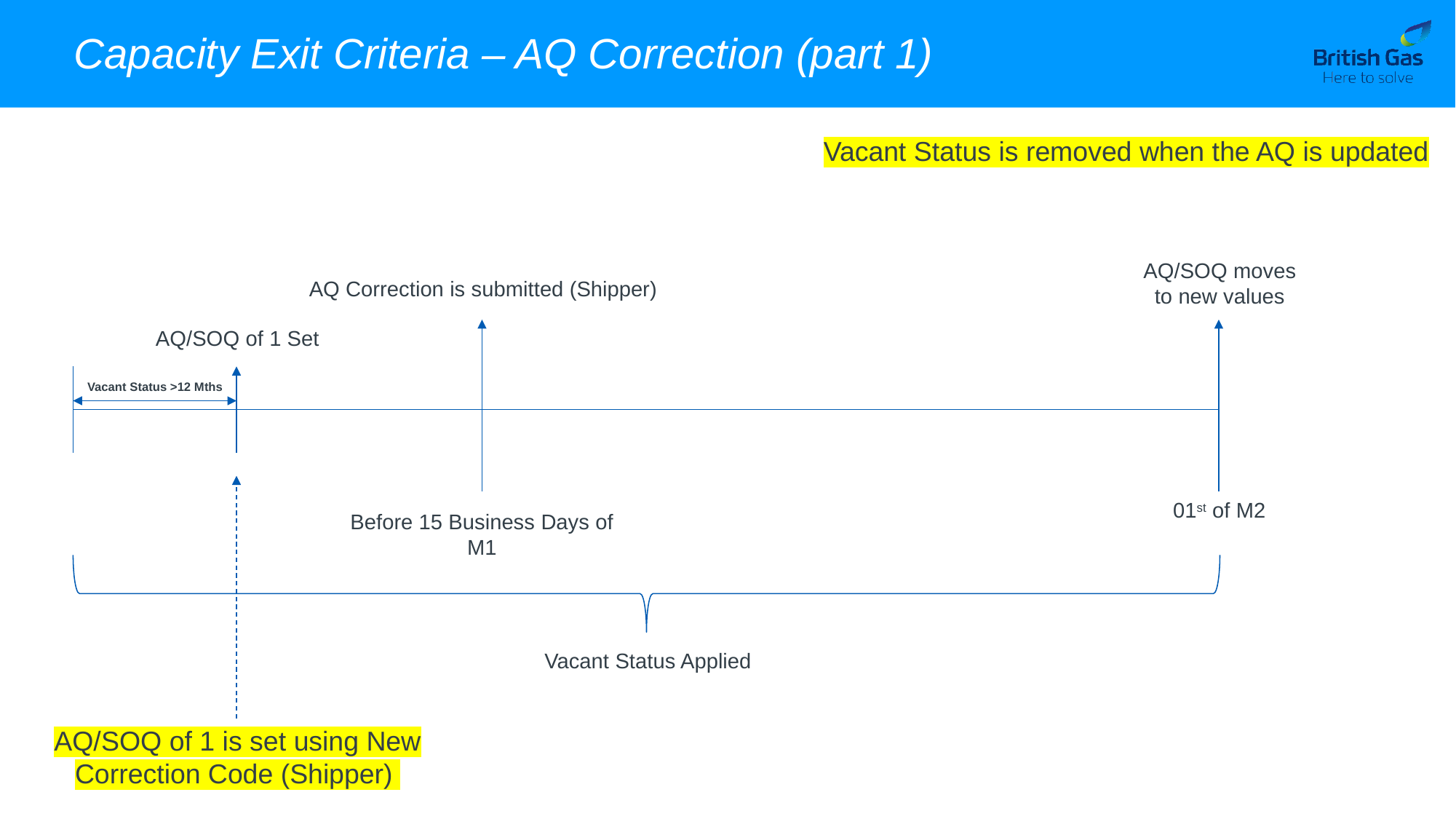

# Capacity Exit Criteria – AQ Correction (part 1)

Vacant Status is removed when the AQ is updated
AQ/SOQ moves to new values
AQ Correction is submitted (Shipper)
AQ/SOQ of 1 Set
Vacant Status >12 Mths
01st of M2
Before 15 Business Days of M1
Vacant Status Applied
AQ/SOQ of 1 is set using New Correction Code (Shipper)